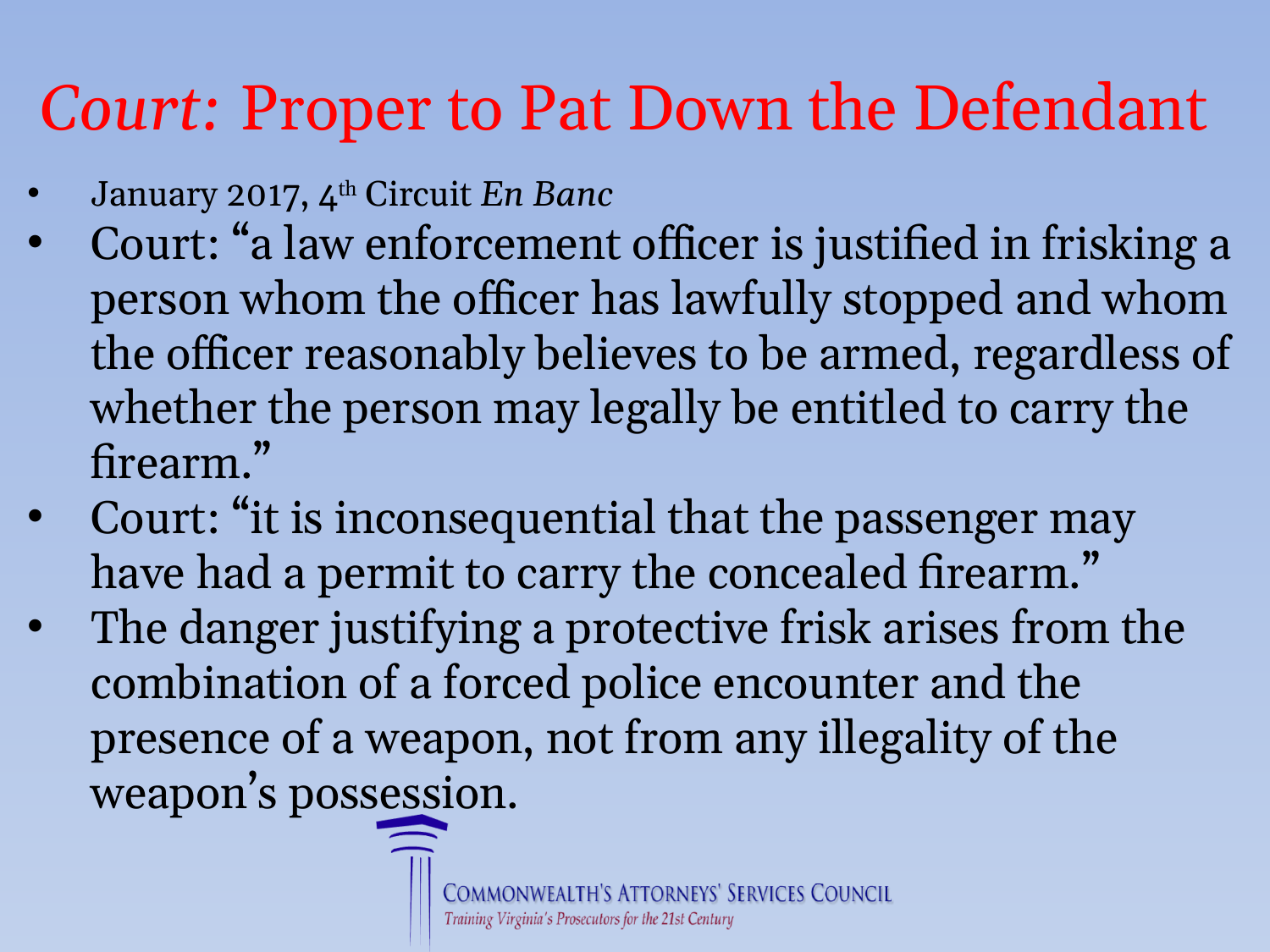

Court: Proper to Pat Down the Defendant
January 2017, 4th Circuit En Banc
Court: “a law enforcement officer is justified in frisking a person whom the officer has lawfully stopped and whom the officer reasonably believes to be armed, regardless of whether the person may legally be entitled to carry the firearm.”
Court: “it is inconsequential that the passenger may have had a permit to carry the concealed firearm.”
The danger justifying a protective frisk arises from the combination of a forced police encounter and the presence of a weapon, not from any illegality of the weapon’s possession.